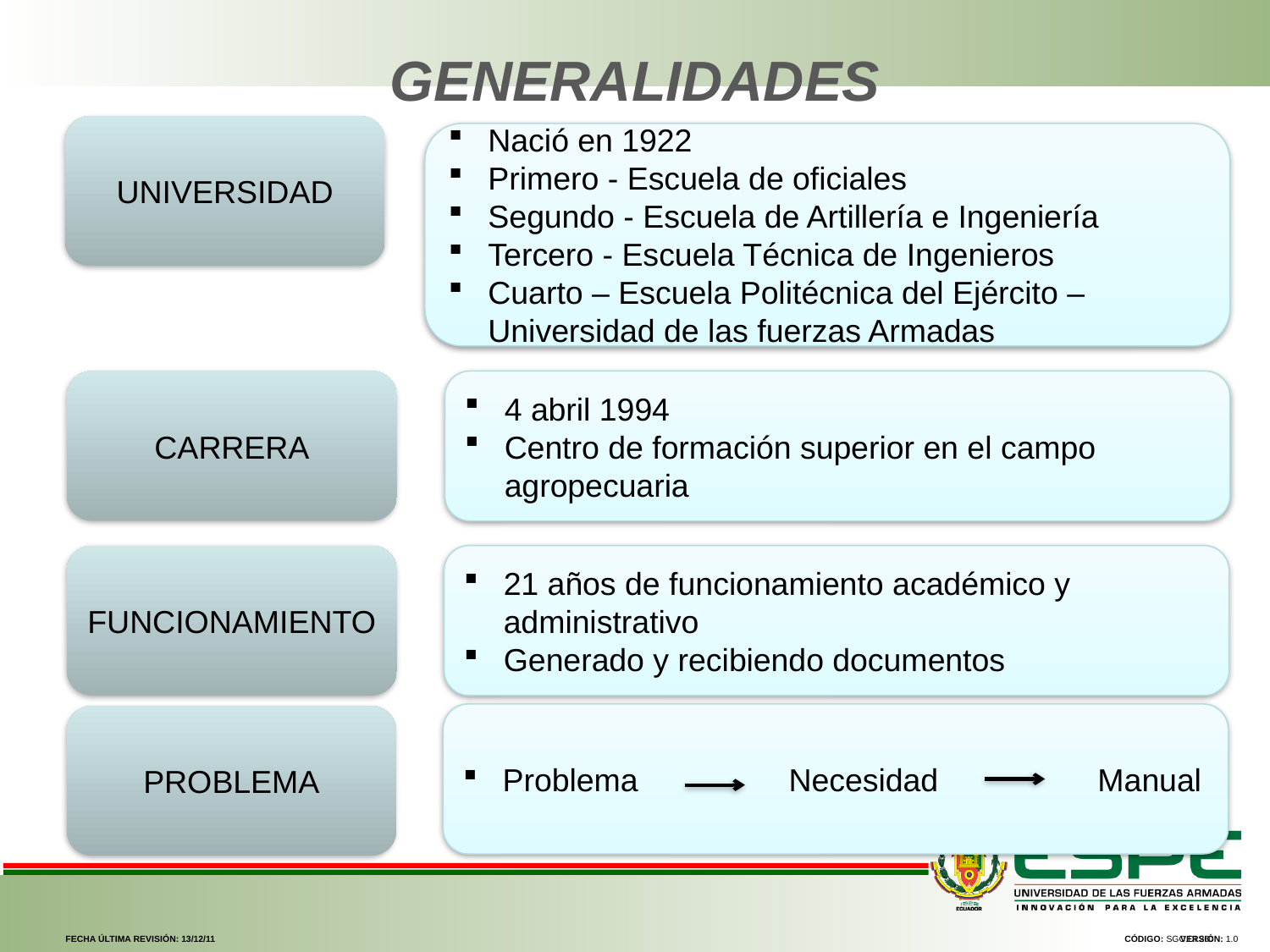

# GENERALIDADES
UNIVERSIDAD
Nació en 1922
Primero - Escuela de oficiales
Segundo - Escuela de Artillería e Ingeniería
Tercero - Escuela Técnica de Ingenieros
Cuarto – Escuela Politécnica del Ejército – Universidad de las fuerzas Armadas
CARRERA
4 abril 1994
Centro de formación superior en el campo agropecuaria
FUNCIONAMIENTO
21 años de funcionamiento académico y administrativo
Generado y recibiendo documentos
Problema                 Necesidad                  Manual
PROBLEMA
FECHA ÚLTIMA REVISIÓN: 13/12/11
CÓDIGO: SGC.DI.260
VERSIÓN: 1.0